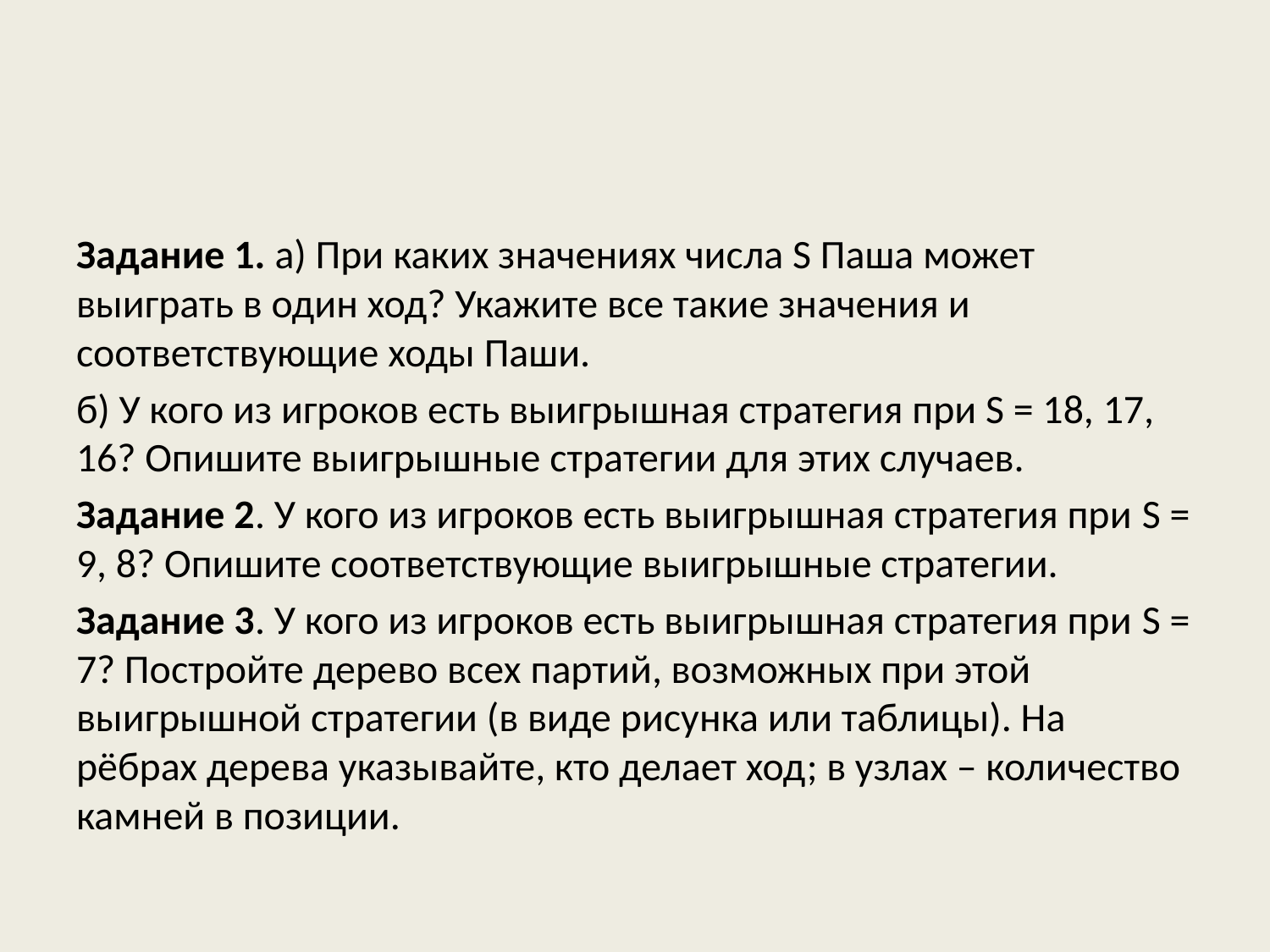

#
Задание 1. а) При каких значениях числа S Паша может выиграть в один ход? Укажите все такие значения и соответствующие ходы Паши.
б) У кого из игроков есть выигрышная стратегия при S = 18, 17, 16? Опишите выигрышные стратегии для этих случаев.
Задание 2. У кого из игроков есть выигрышная стратегия при S = 9, 8? Опишите соответствующие выигрышные стратегии.
Задание 3. У кого из игроков есть выигрышная стратегия при S = 7? Постройте дерево всех партий, возможных при этой выигрышной стратегии (в виде рисунка или таблицы). На рёбрах дерева указывайте, кто делает ход; в узлах – количество камней в позиции.